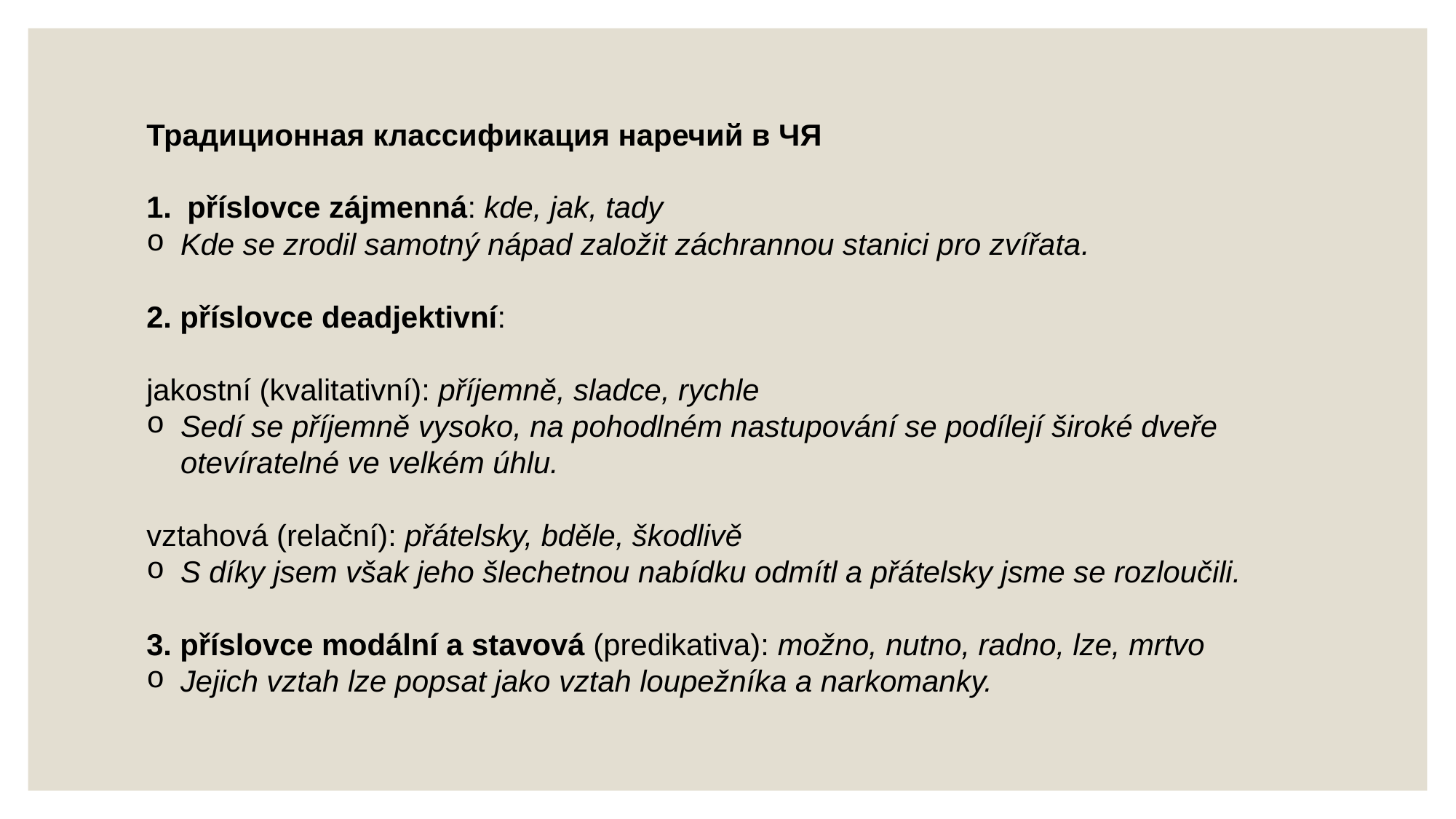

Традиционная классификация наречий в ЧЯ

příslovce zájmenná: kde, jak, tady
Kde se zrodil samotný nápad založit záchrannou stanici pro zvířata.

2. příslovce deadjektivní:

jakostní (kvalitativní): příjemně, sladce, rychle
Sedí se příjemně vysoko, na pohodlném nastupování se podílejí široké dveře otevíratelné ve velkém úhlu.

vztahová (relační): přátelsky, bděle, škodlivě
S díky jsem však jeho šlechetnou nabídku odmítl a přátelsky jsme se rozloučili.

3. příslovce modální a stavová (predikativa): možno, nutno, radno, lze, mrtvo
Jejich vztah lze popsat jako vztah loupežníka a narkomanky.